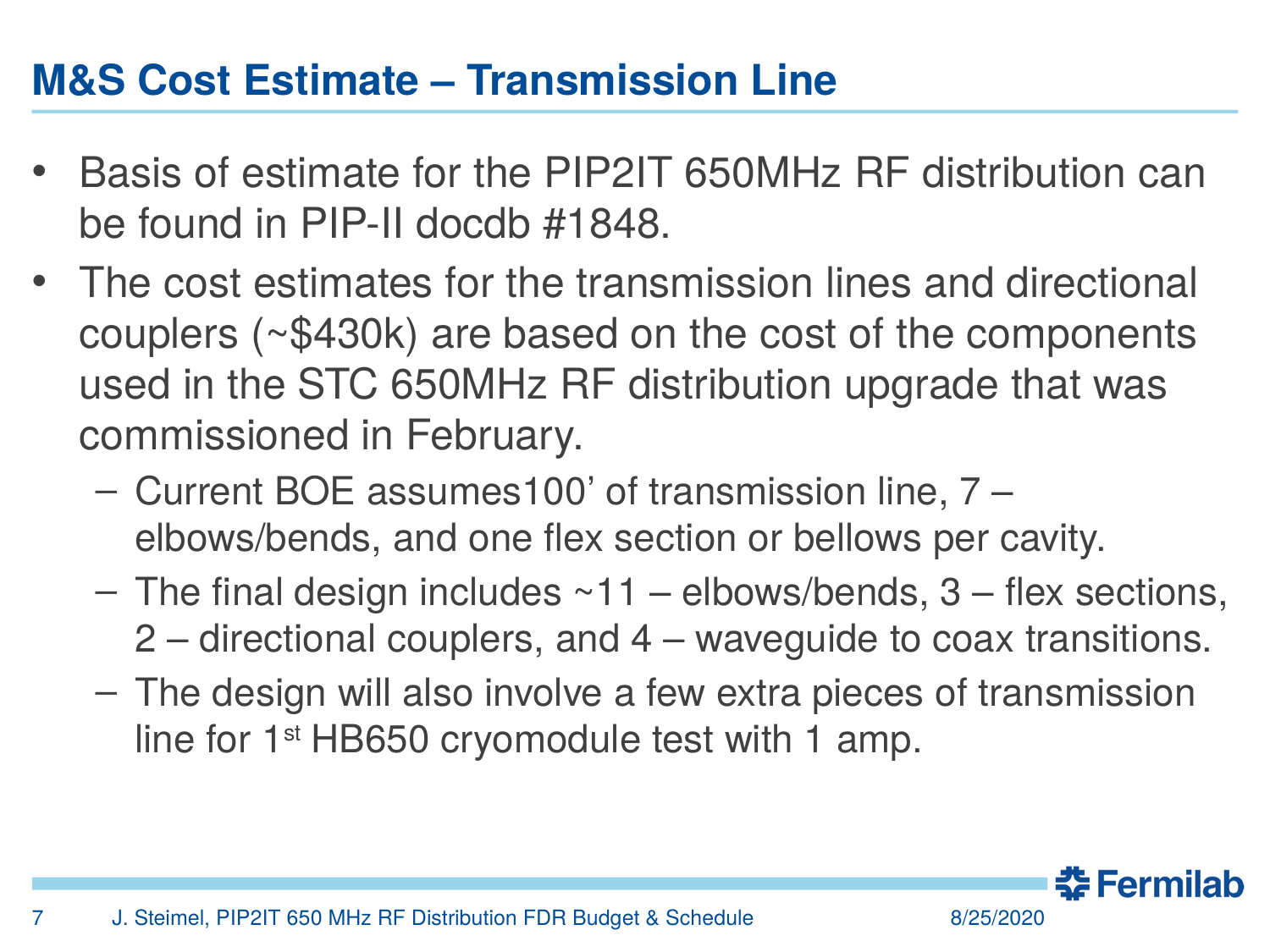

# M&S Cost Estimate – Transmission Line
Basis of estimate for the PIP2IT 650MHz RF distribution can be found in PIP-II docdb #1848.
The cost estimates for the transmission lines and directional couplers (~$430k) are based on the cost of the components used in the STC 650MHz RF distribution upgrade that was commissioned in February.
Current BOE assumes100’ of transmission line, 7 – elbows/bends, and one flex section or bellows per cavity.
The final design includes ~11 – elbows/bends, 3 – flex sections, 2 – directional couplers, and 4 – waveguide to coax transitions.
The design will also involve a few extra pieces of transmission line for 1st HB650 cryomodule test with 1 amp.
7
J. Steimel, PIP2IT 650 MHz RF Distribution FDR Budget & Schedule
8/25/2020